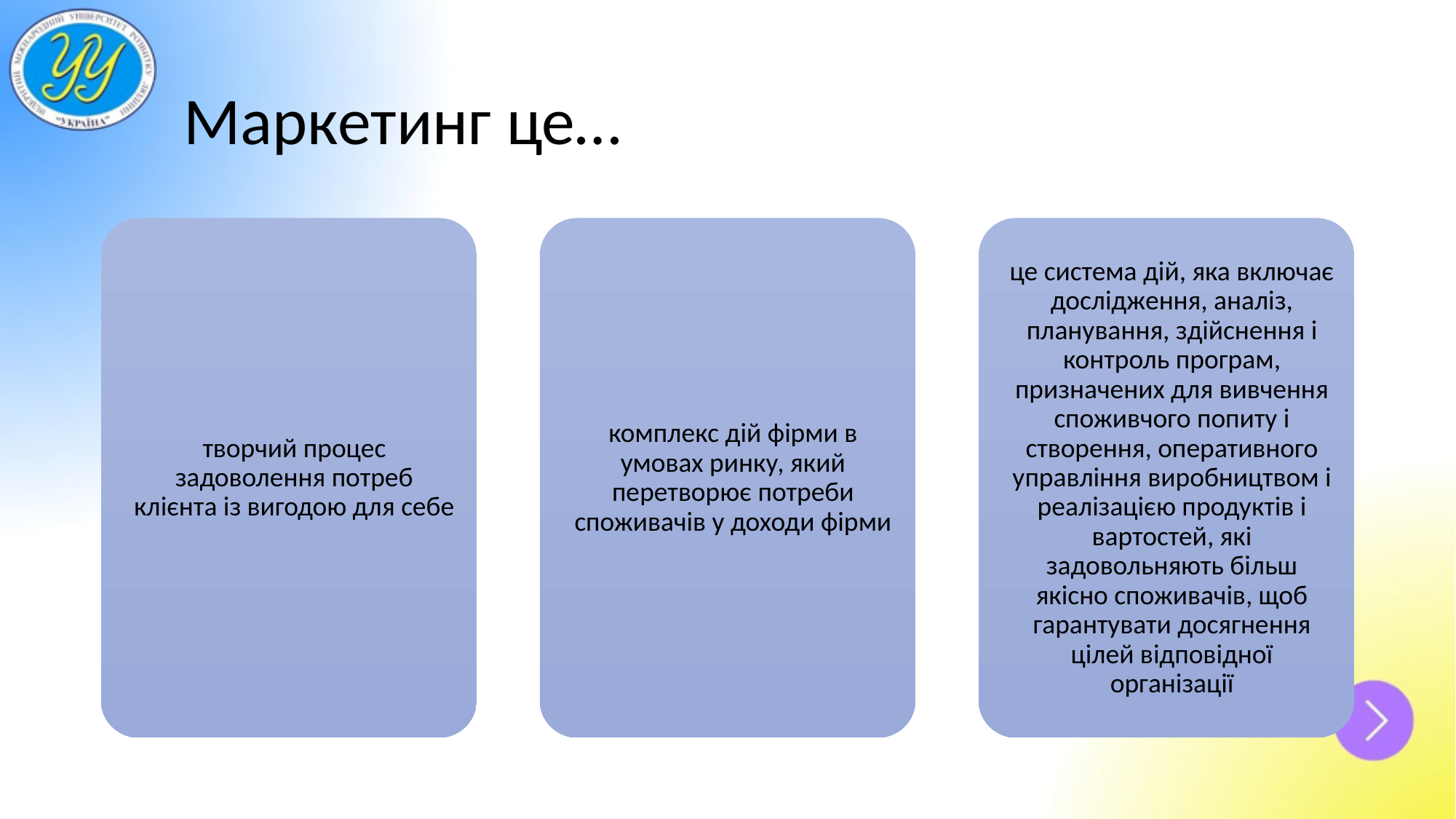

# Маркетинг це…
творчий процес задоволення потреб клієнта із вигодою для себе
комплекс дій фірми в умовах ринку, який перетворює потреби споживачів у доходи фірми
це система дій, яка включає дослідження, аналіз, планування, здійснення і контроль програм, призначених для вивчення споживчого попиту і створення, оперативного управління виробництвом і реалізацією продуктів і вартостей, які задовольняють більш якісно споживачів, щоб гарантувати досягнення цілей відповідної організації